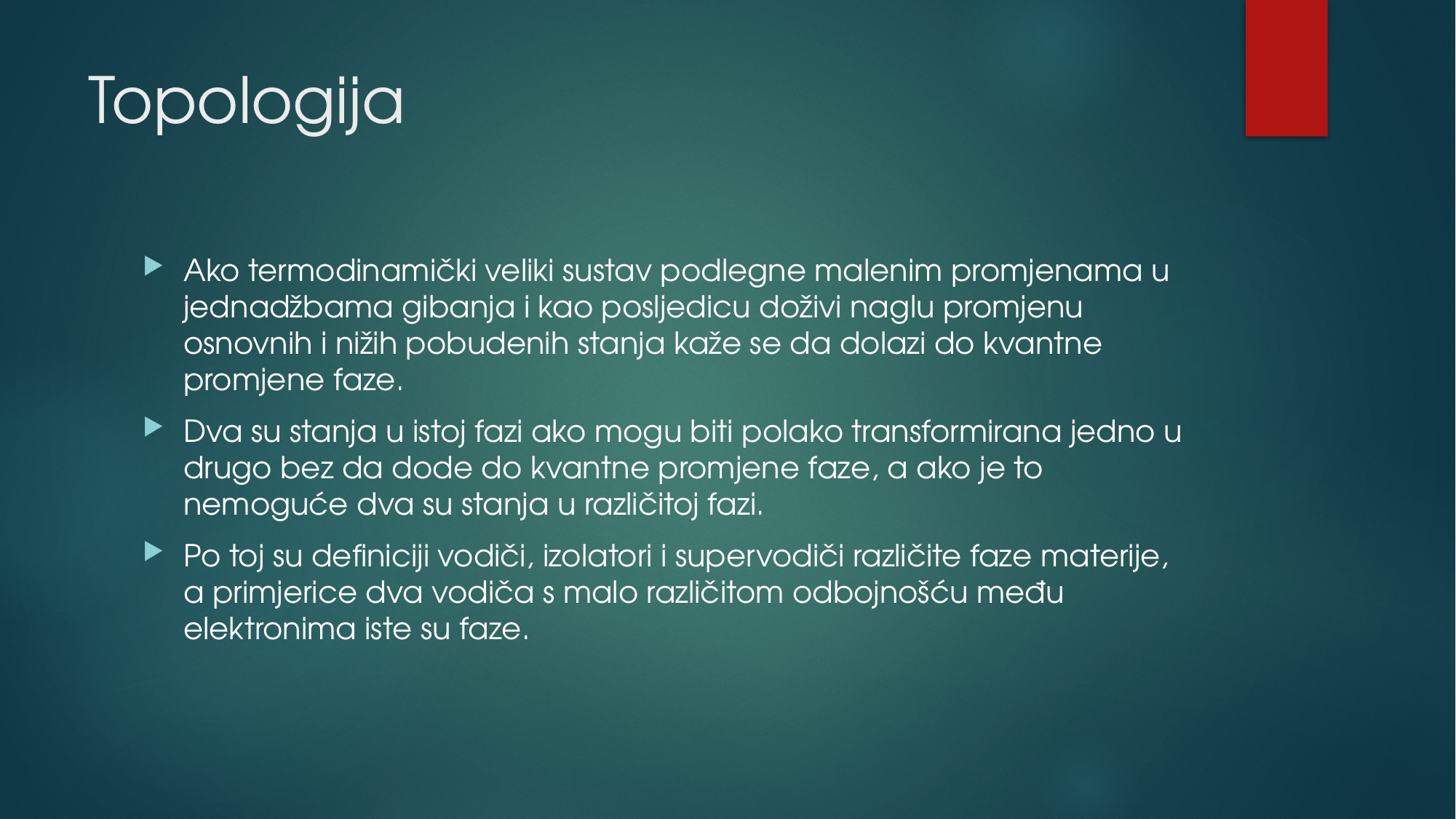

# Topologija
Ako termodinamički veliki sustav podlegne malenim promjenama u jednadžbama gibanja i kao posljedicu doživi naglu promjenu osnovnih i nižih pobudenih stanja kaže se da dolazi do kvantne promjene faze.
Dva su stanja u istoj fazi ako mogu biti polako transformirana jedno u drugo bez da dode do kvantne promjene faze, a ako je to nemoguće dva su stanja u različitoj fazi.
Po toj su definiciji vodiči, izolatori i supervodiči različite faze materije, a primjerice dva vodiča s malo različitom odbojnošću među elektronima iste su faze.